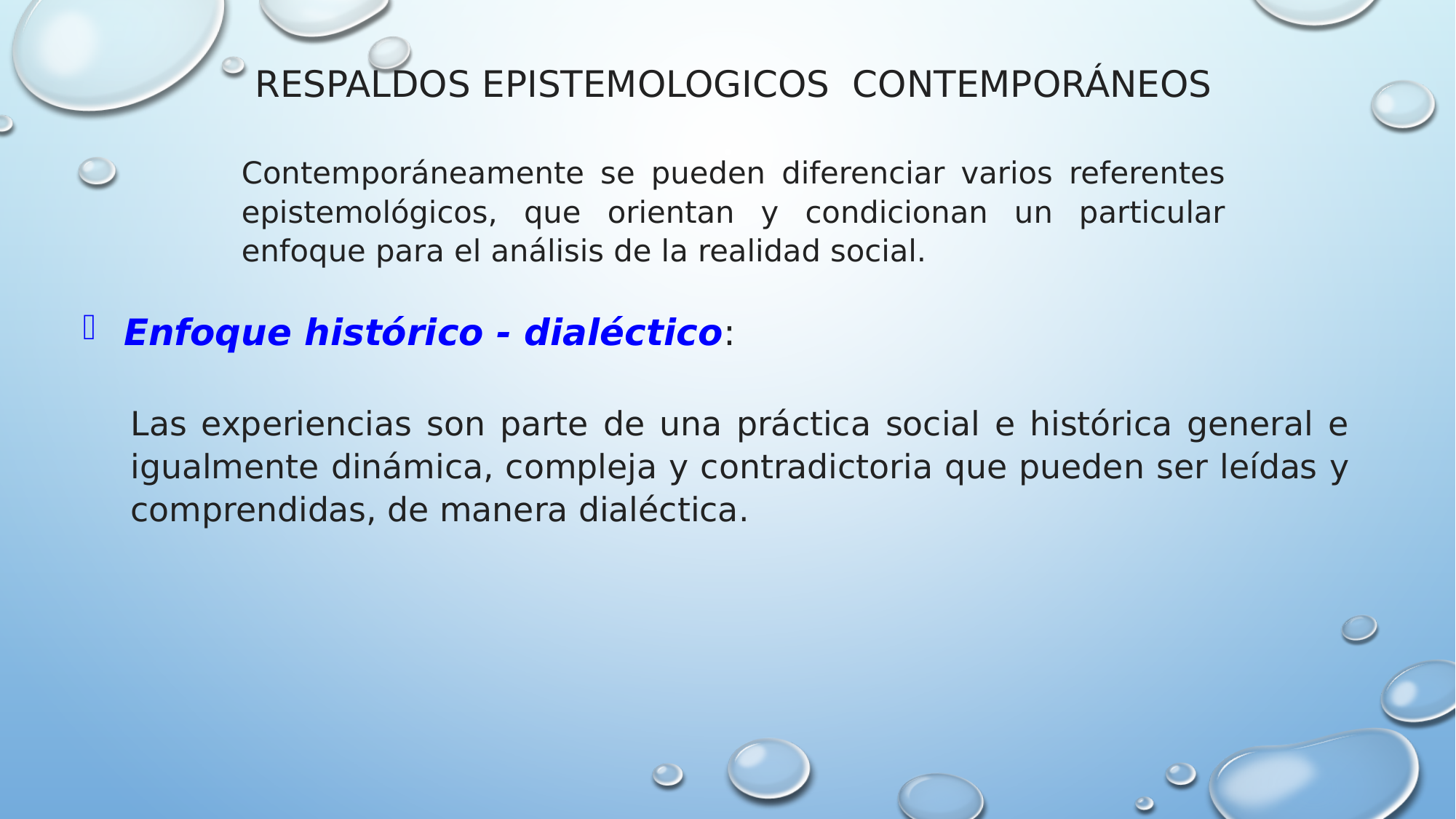

RESPALDOS EPISTEMOLOGICOS  CONTEMPORÁNEOS

Contemporáneamente se pueden diferenciar varios referentes epistemológicos, que orientan y condicionan un particular enfoque para el análisis de la realidad social.
Enfoque histórico - dialéctico:

Las experiencias son parte de una práctica social e histórica general e igualmente dinámica, compleja y contradictoria que pueden ser leídas y comprendidas, de manera dialéctica.